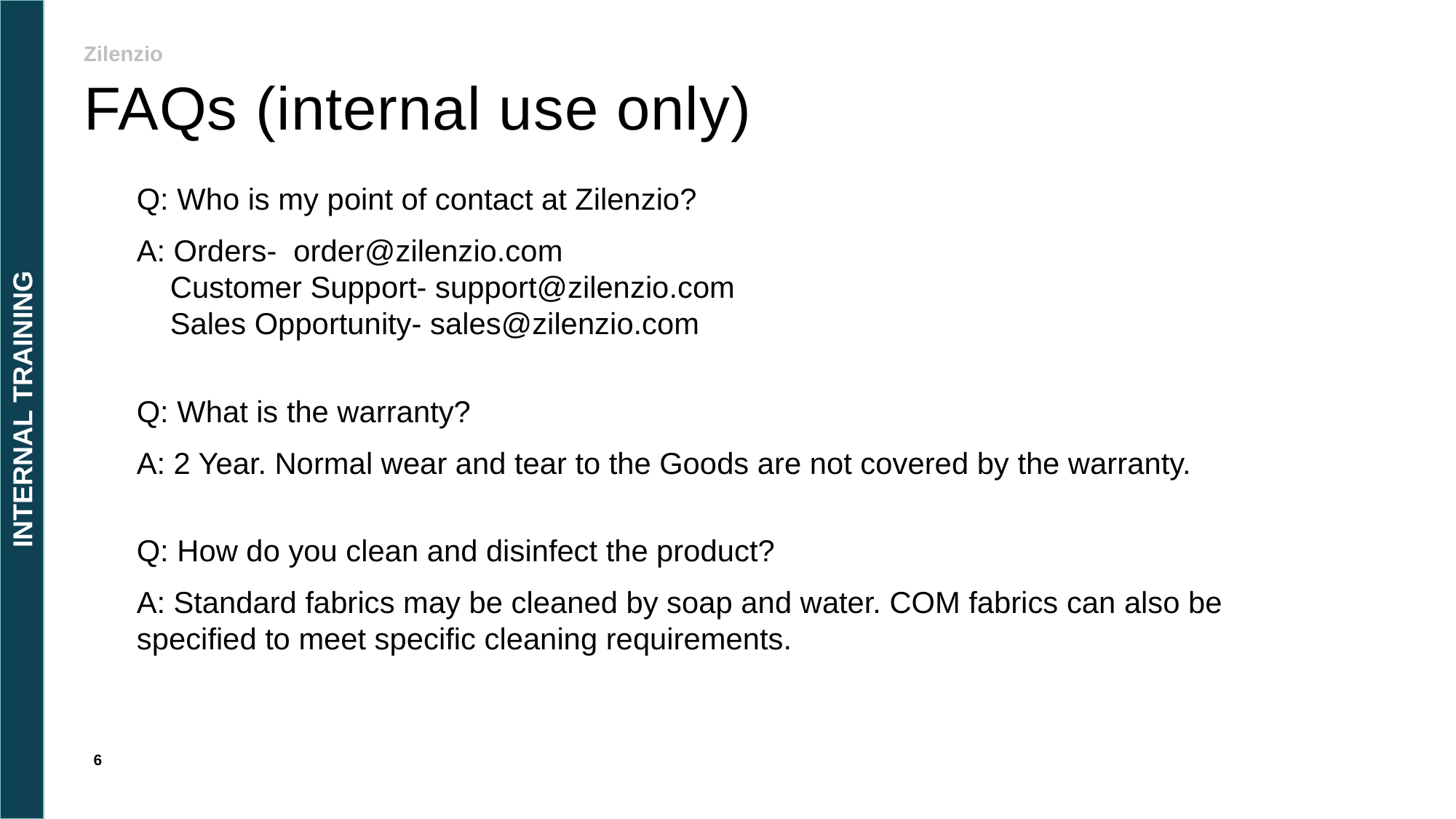

Zilenzio
# FAQs (internal use only)
Q: Who is my point of contact at Zilenzio?
A: Orders-  order@zilenzio.com
    Customer Support- support@zilenzio.com
    Sales Opportunity- sales@zilenzio.com
Q: What is the warranty?
A: 2 Year. Normal wear and tear to the Goods are not covered by the warranty.
Q: How do you clean and disinfect the product?
A: Standard fabrics may be cleaned by soap and water. COM fabrics can also be specified to meet specific cleaning requirements.

INTERNAL TRAINING